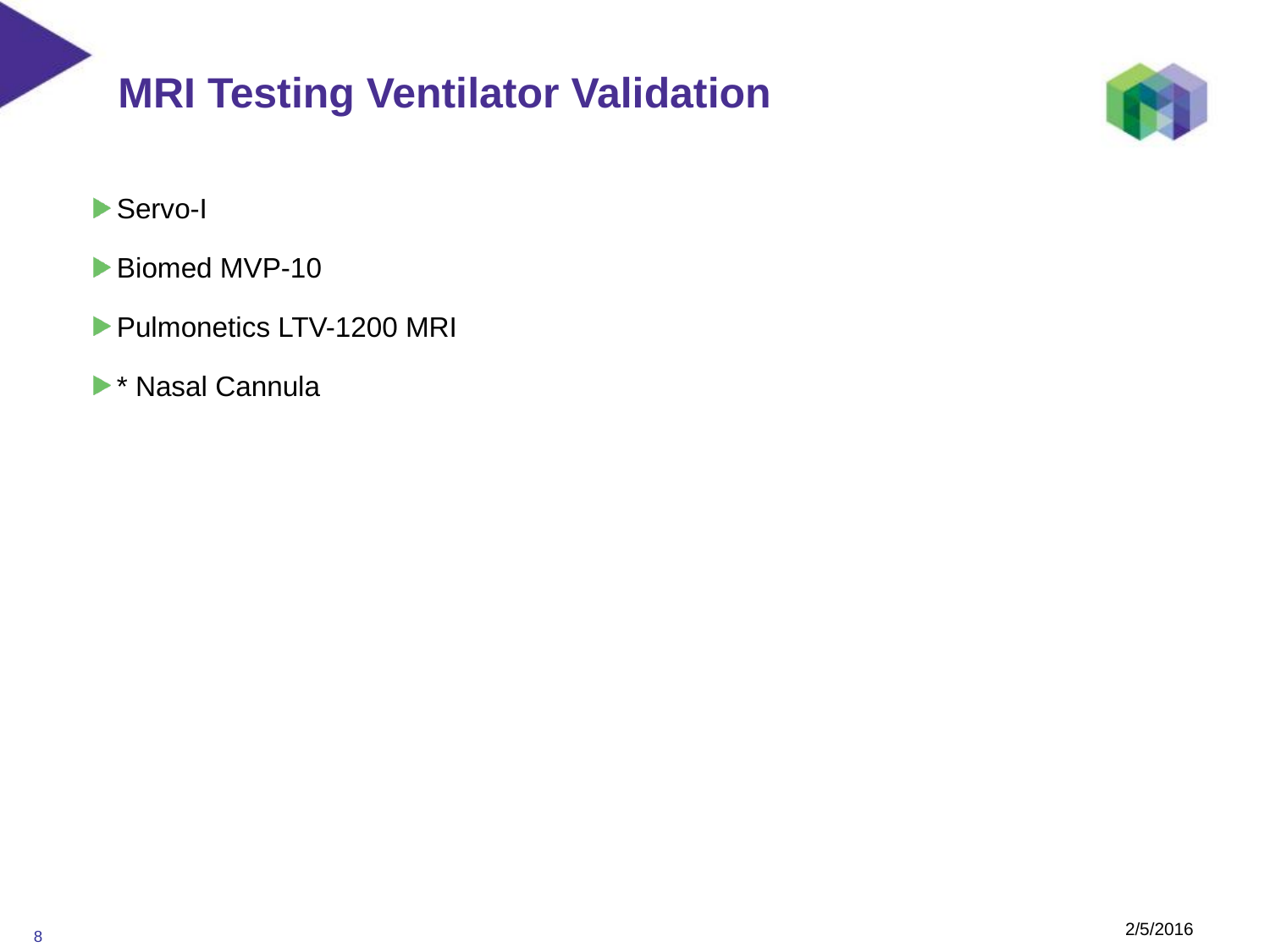

# MRI Testing Ventilator Validation
Servo-I
Biomed MVP-10
Pulmonetics LTV-1200 MRI
* Nasal Cannula

8
2/5/2016